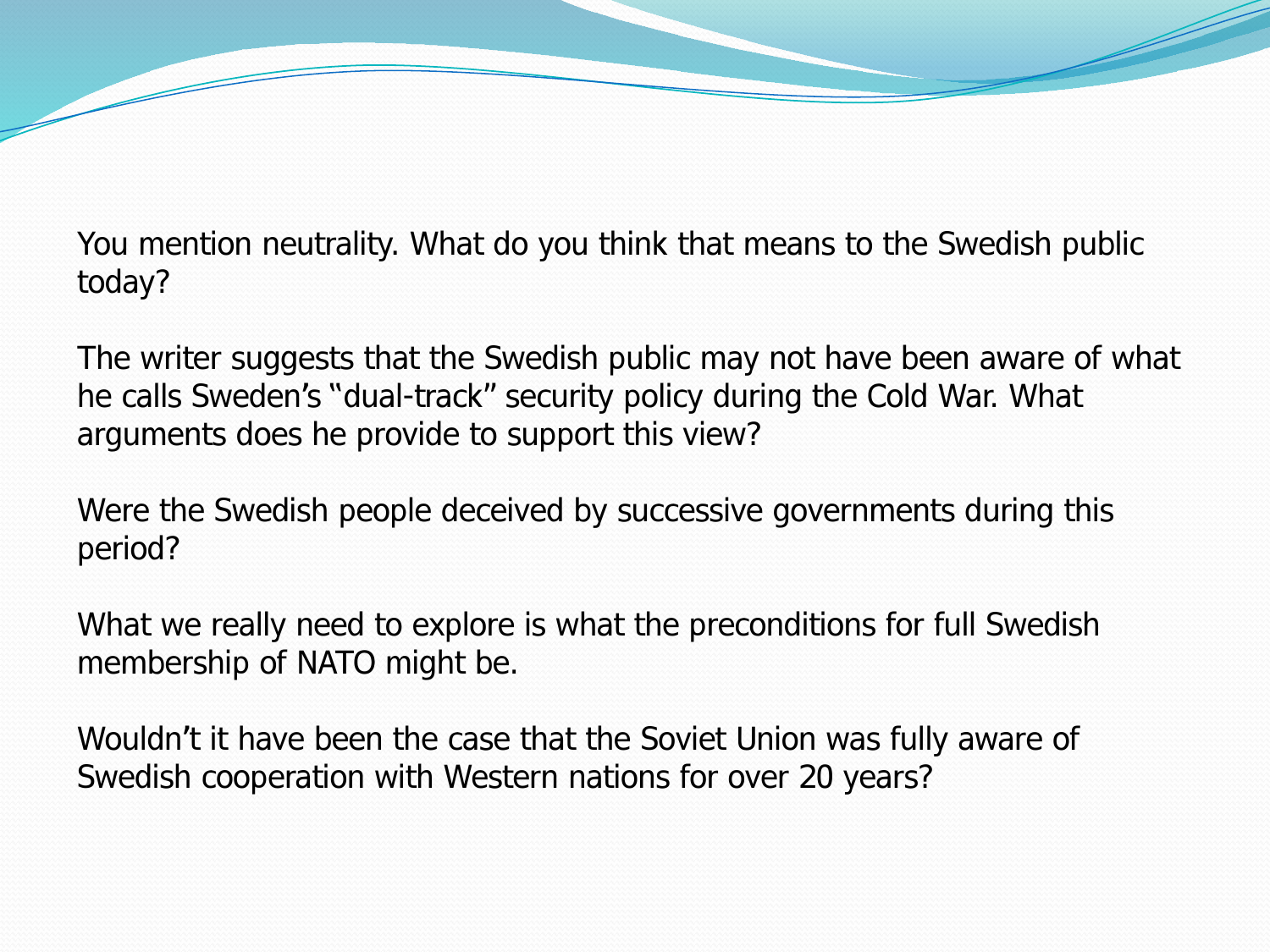

You mention neutrality. What do you think that means to the Swedish public today?

The writer suggests that the Swedish public may not have been aware of what he calls Sweden’s “dual-track” security policy during the Cold War. What arguments does he provide to support this view?

Were the Swedish people deceived by successive governments during this period?

What we really need to explore is what the preconditions for full Swedish membership of NATO might be.

Wouldn’t it have been the case that the Soviet Union was fully aware of Swedish cooperation with Western nations for over 20 years?